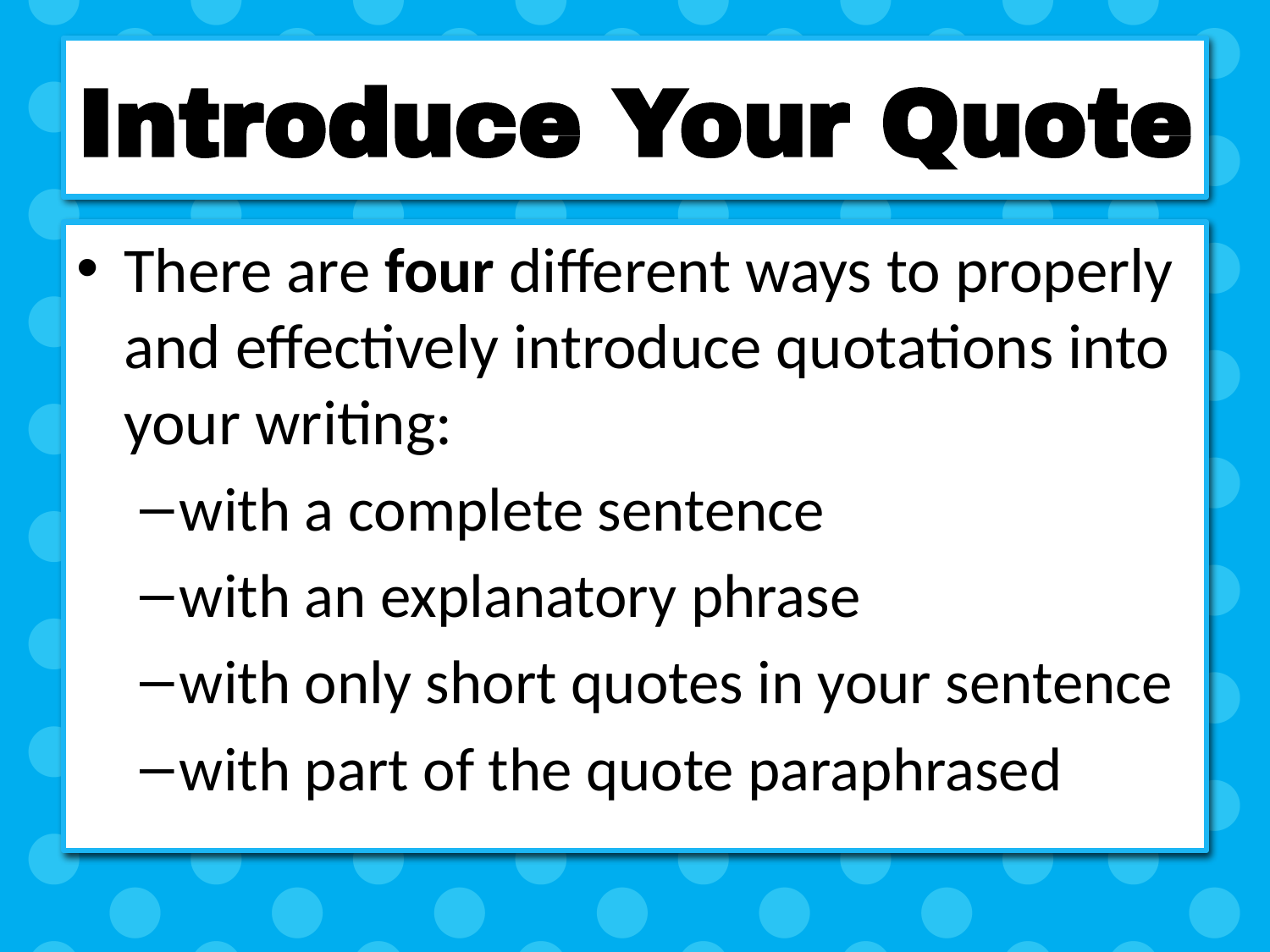

# Introduce Your Quote
There are four different ways to properly and effectively introduce quotations into your writing:
with a complete sentence
with an explanatory phrase
with only short quotes in your sentence
with part of the quote paraphrased